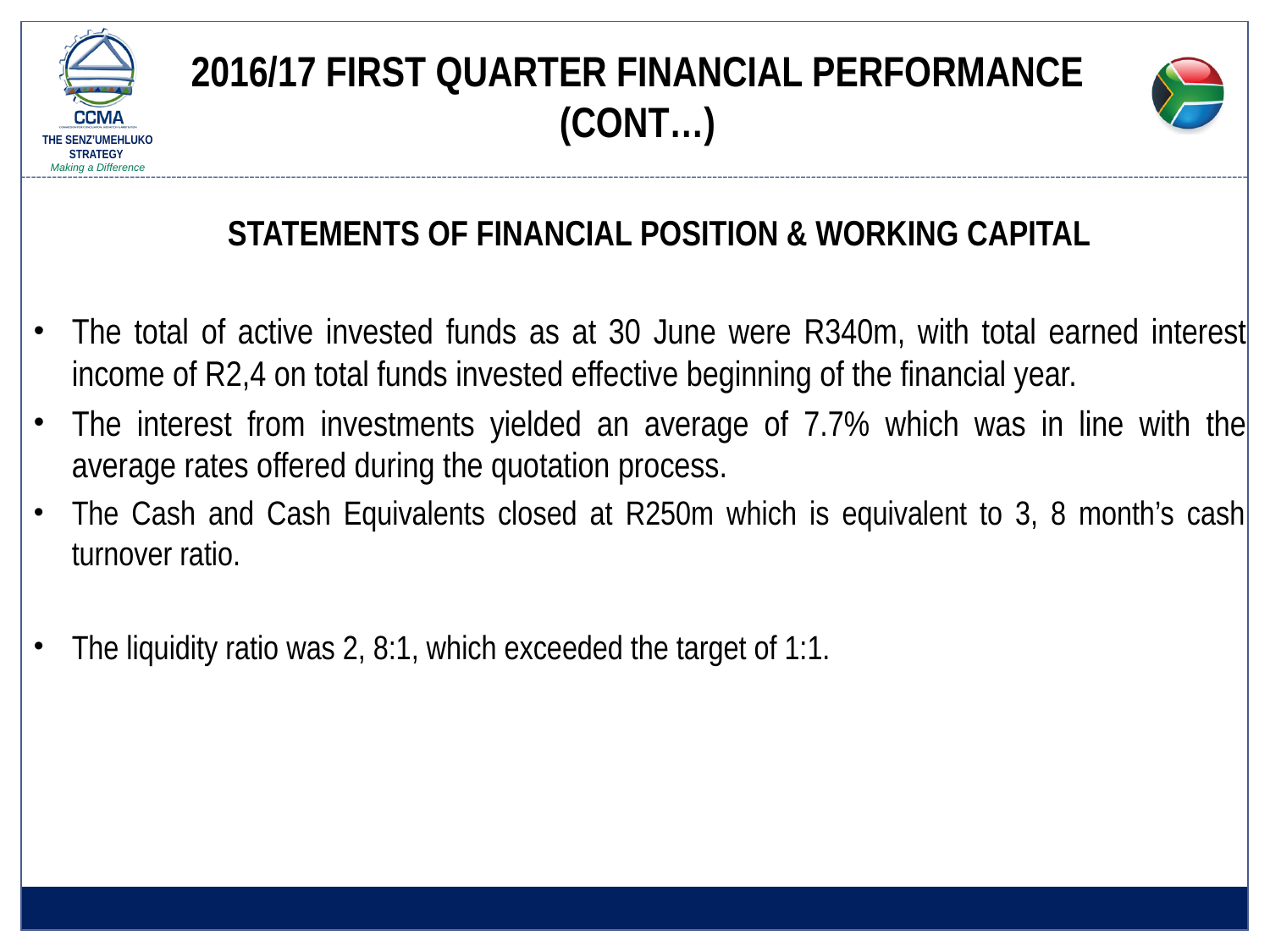

# 2016/17 FIRST QUARTER FINANCIAL PERFORMANCE (CONT…)

STATEMENTS OF FINANCIAL POSITION & WORKING CAPITAL

The total of active invested funds as at 30 June were R340m, with total earned interest income of R2,4 on total funds invested effective beginning of the financial year.
The interest from investments yielded an average of 7.7% which was in line with the average rates offered during the quotation process.
The Cash and Cash Equivalents closed at R250m which is equivalent to 3, 8 month’s cash turnover ratio.

The liquidity ratio was 2, 8:1, which exceeded the target of 1:1.